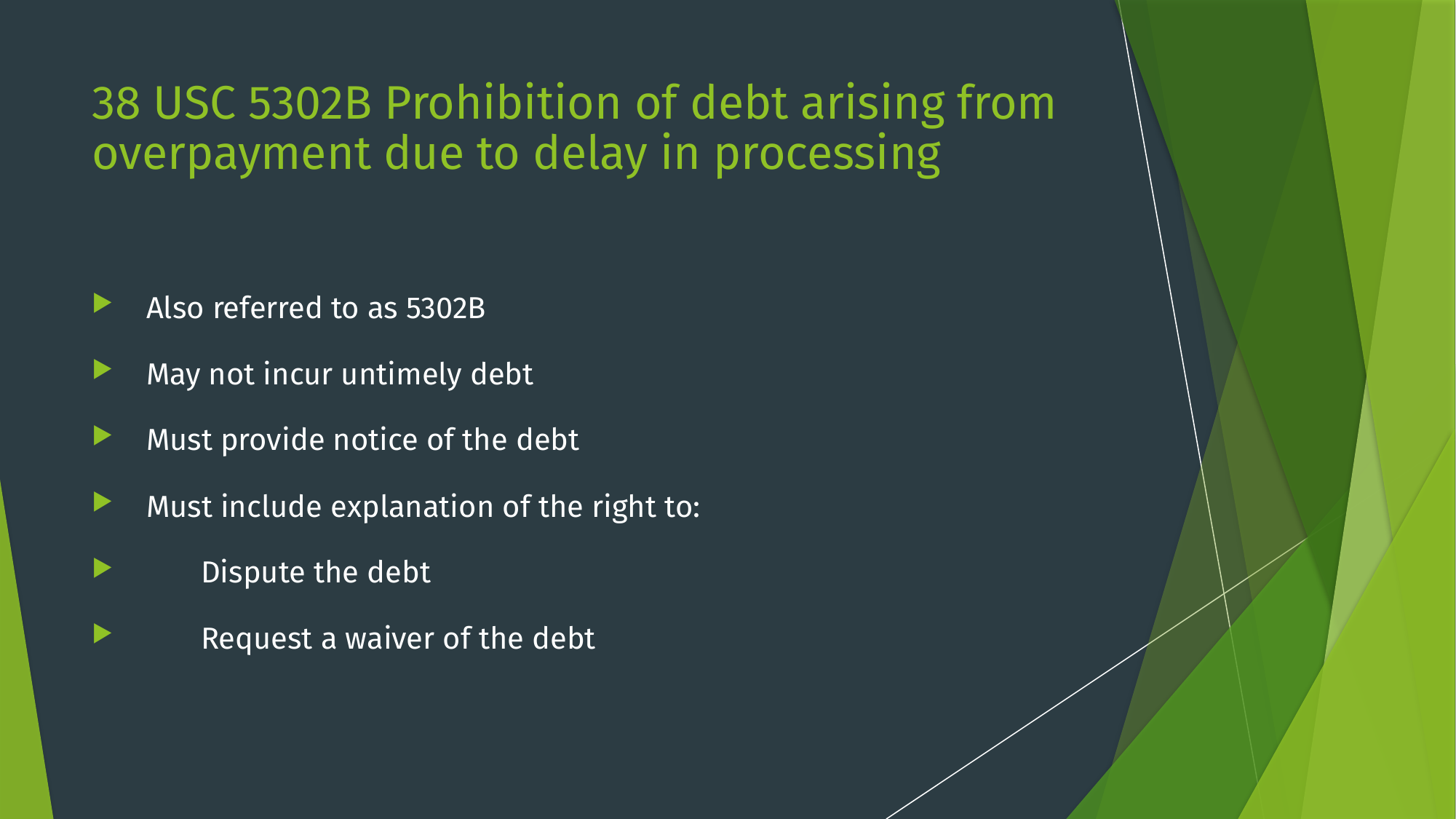

# 38 USC 5302B Prohibition of debt arising from overpayment due to delay in processing
    Also referred to as 5302B
    May not incur untimely debt
    Must provide notice of the debt
    Must include explanation of the right to:
	Dispute the debt
	Request a waiver of the debt